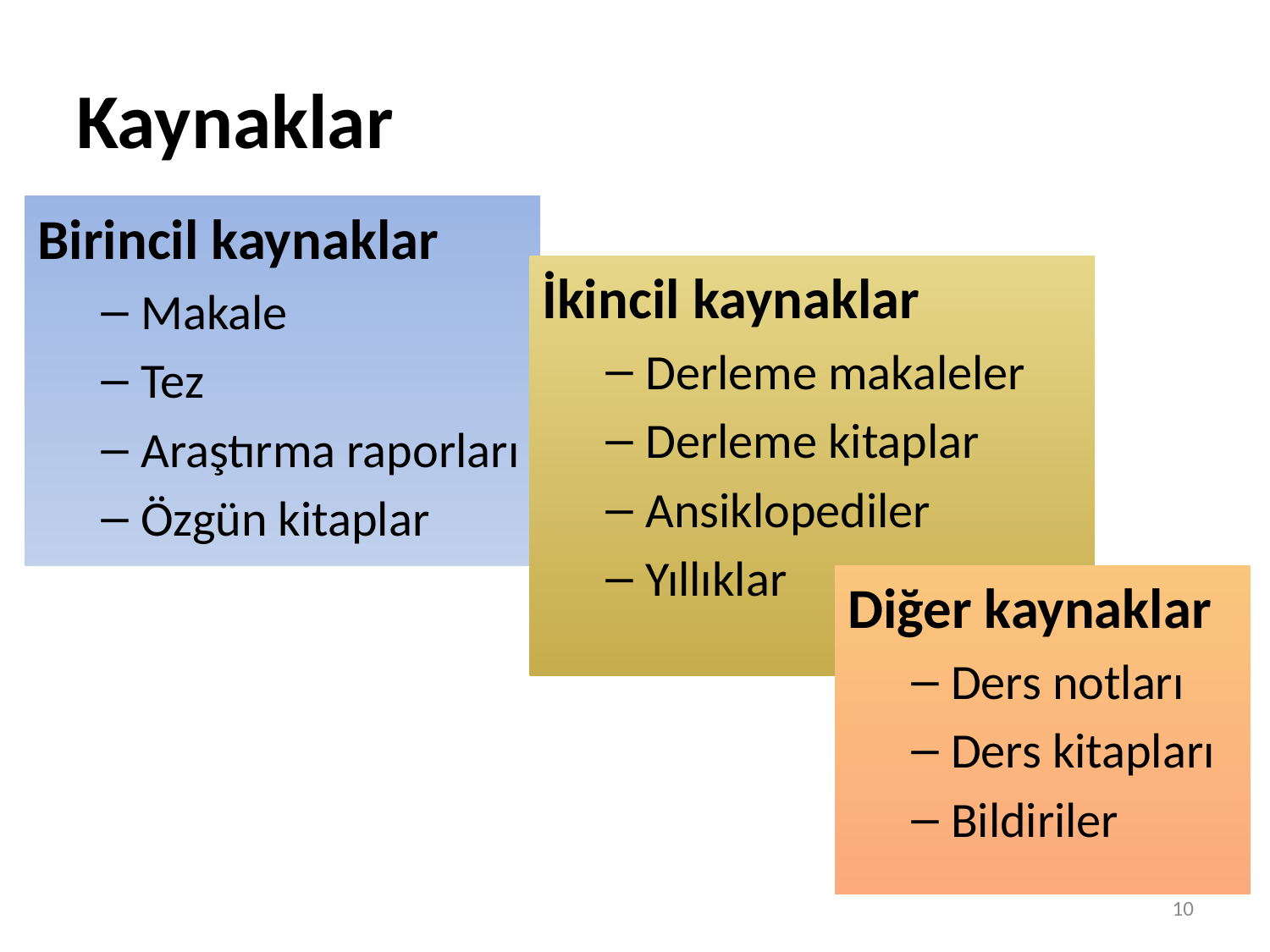

# Kaynaklar
Birincil kaynaklar
Makale
Tez
Araştırma raporları
Özgün kitaplar
İkincil kaynaklar
Derleme makaleler
Derleme kitaplar
Ansiklopediler
Yıllıklar
Diğer kaynaklar
Ders notları
Ders kitapları
Bildiriler

10